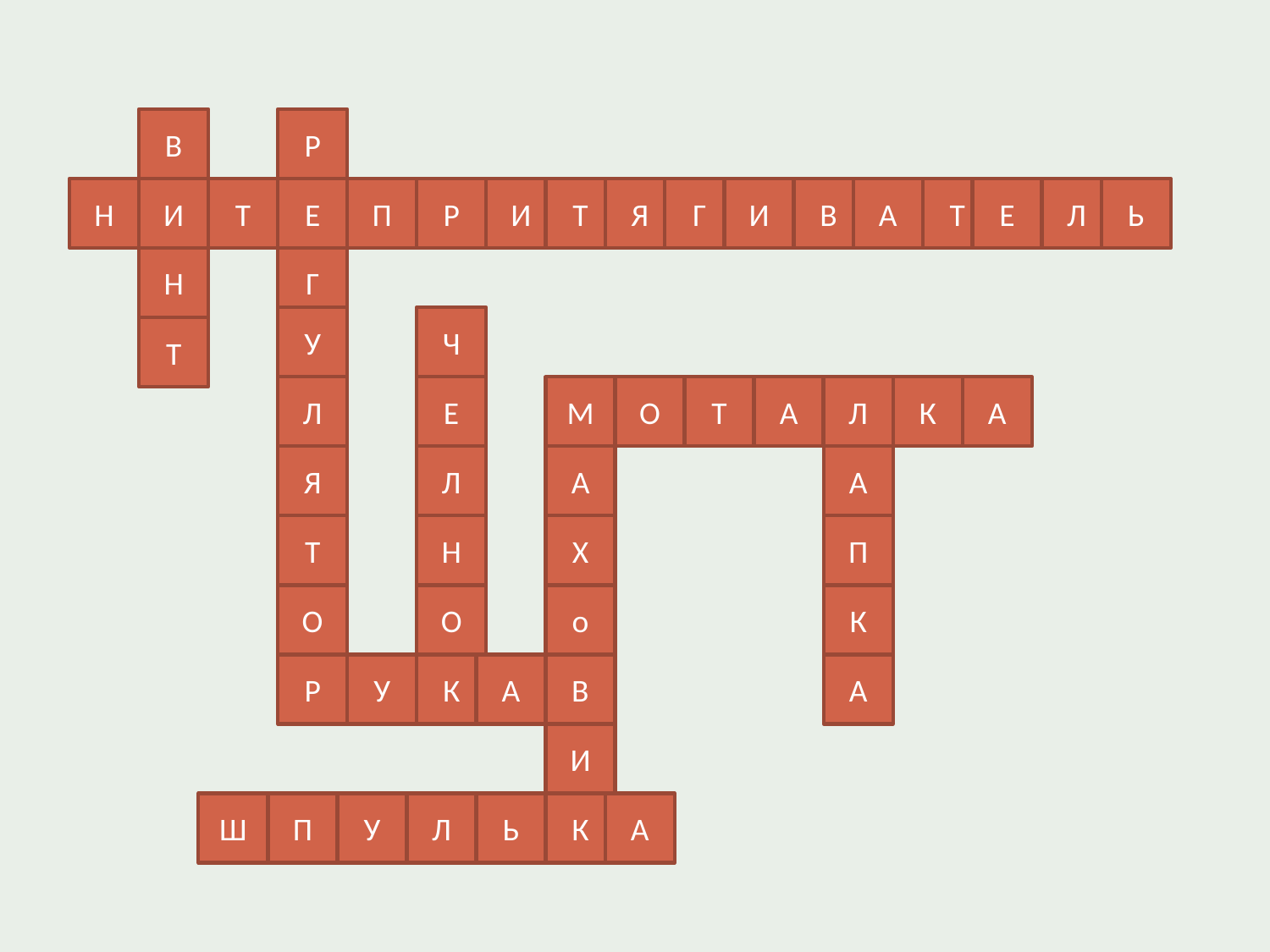

В
Р
Н
И
Т
Е
П
Р
И
Т
Я
Г
И
В
А
Т
Е
Л
Ь
Н
Г
У
Ч
Т
Л
Е
М
О
Т
А
Л
К
А
Я
Л
А
А
Т
Н
Х
П
О
О
о
К
Р
У
К
А
В
А
И
Ш
П
У
Л
Ь
К
А